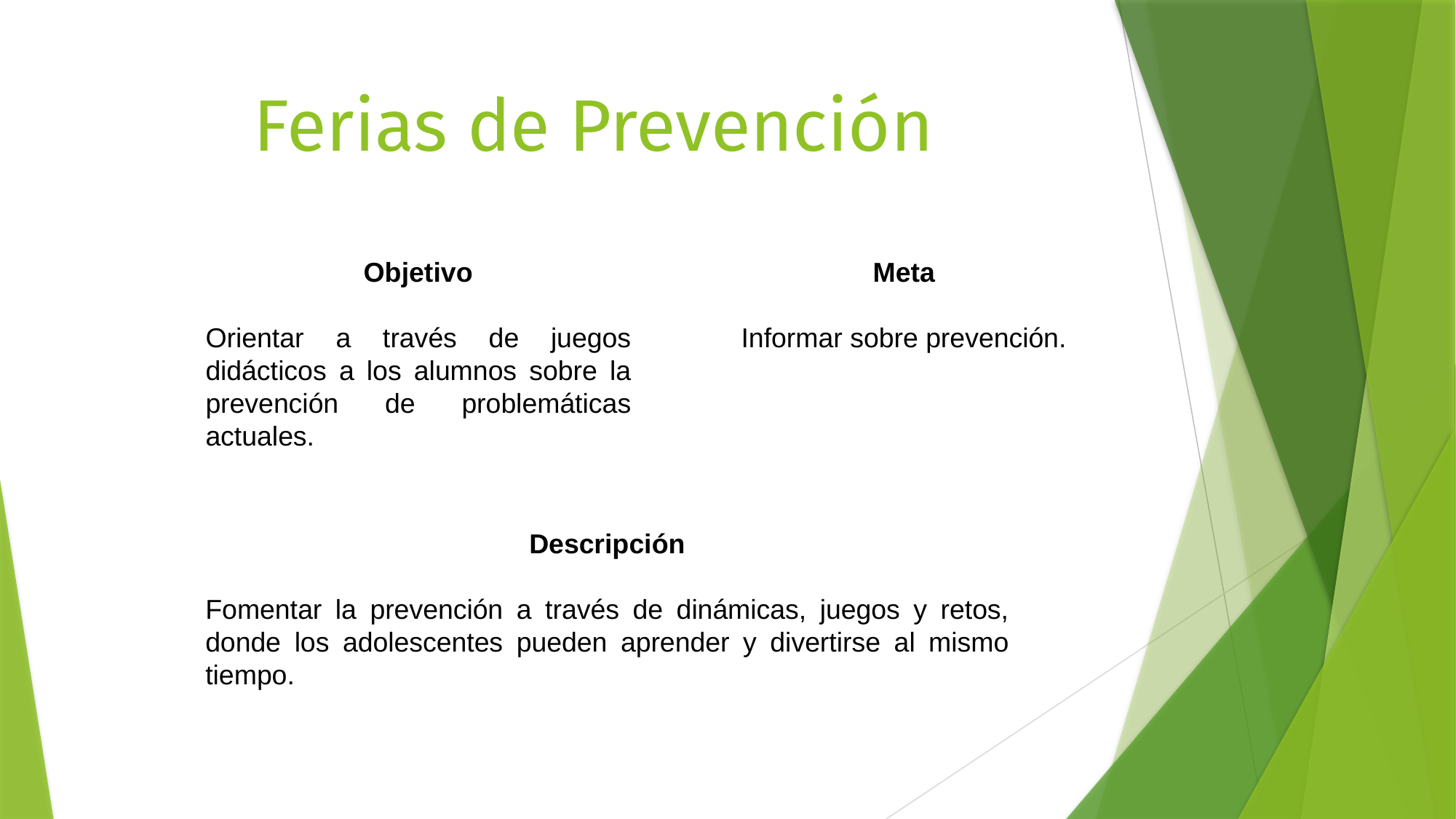

# Ferias de Prevención
Objetivo

Orientar a través de juegos didácticos a los alumnos sobre la prevención de problemáticas actuales.
Meta

Informar sobre prevención.
Descripción

Fomentar la prevención a través de dinámicas, juegos y retos, donde los adolescentes pueden aprender y divertirse al mismo tiempo.